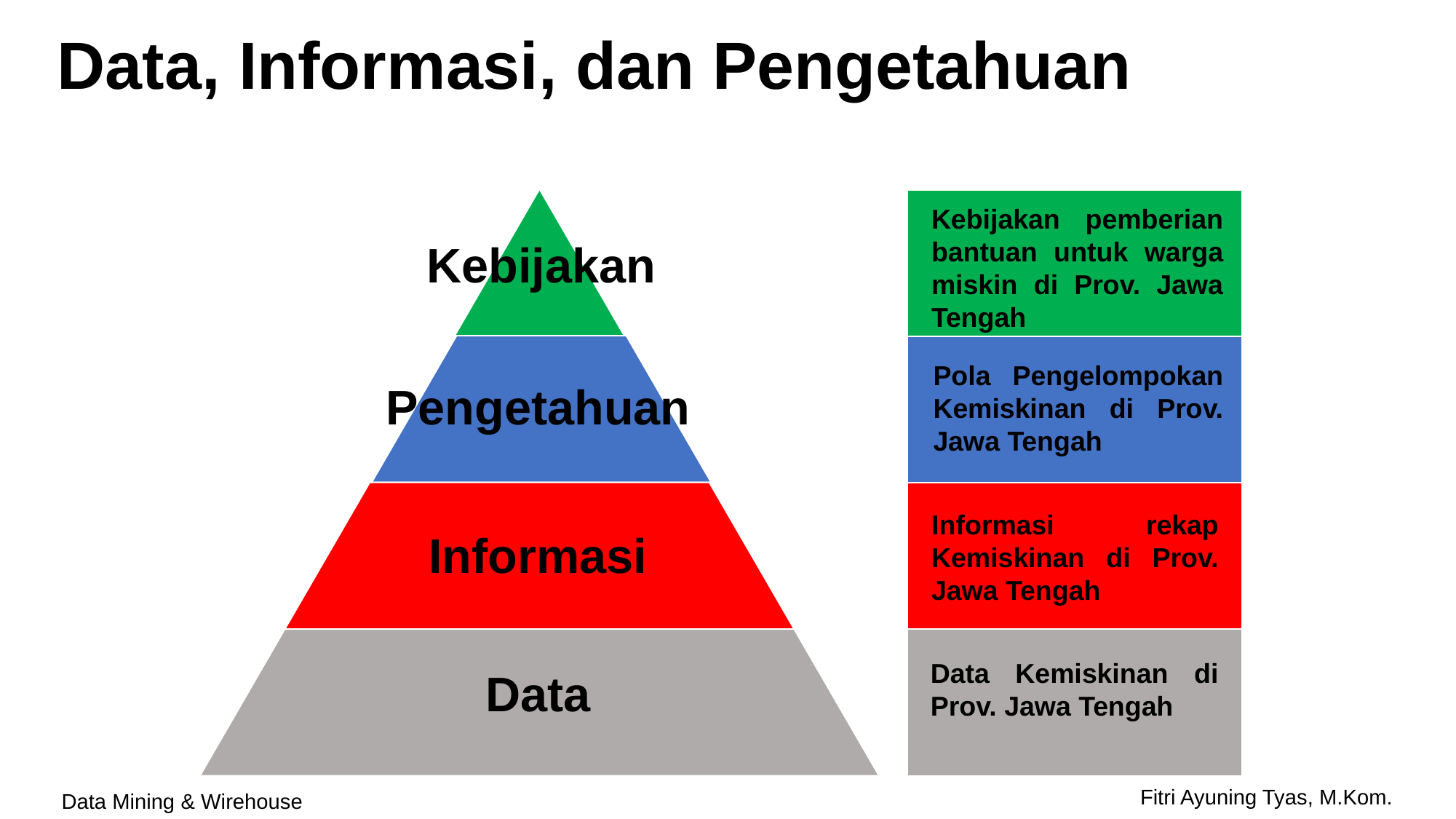

# Data, Informasi, dan Pengetahuan

Kebijakan pemberian bantuan untuk warga miskin di Prov. Jawa Tengah
Kebijakan

Pola Pengelompokan Kemiskinan di Prov. Jawa Tengah
Pengetahuan

Informasi rekap Kemiskinan di Prov. Jawa Tengah
Informasi

Data Kemiskinan di Prov. Jawa Tengah
Data